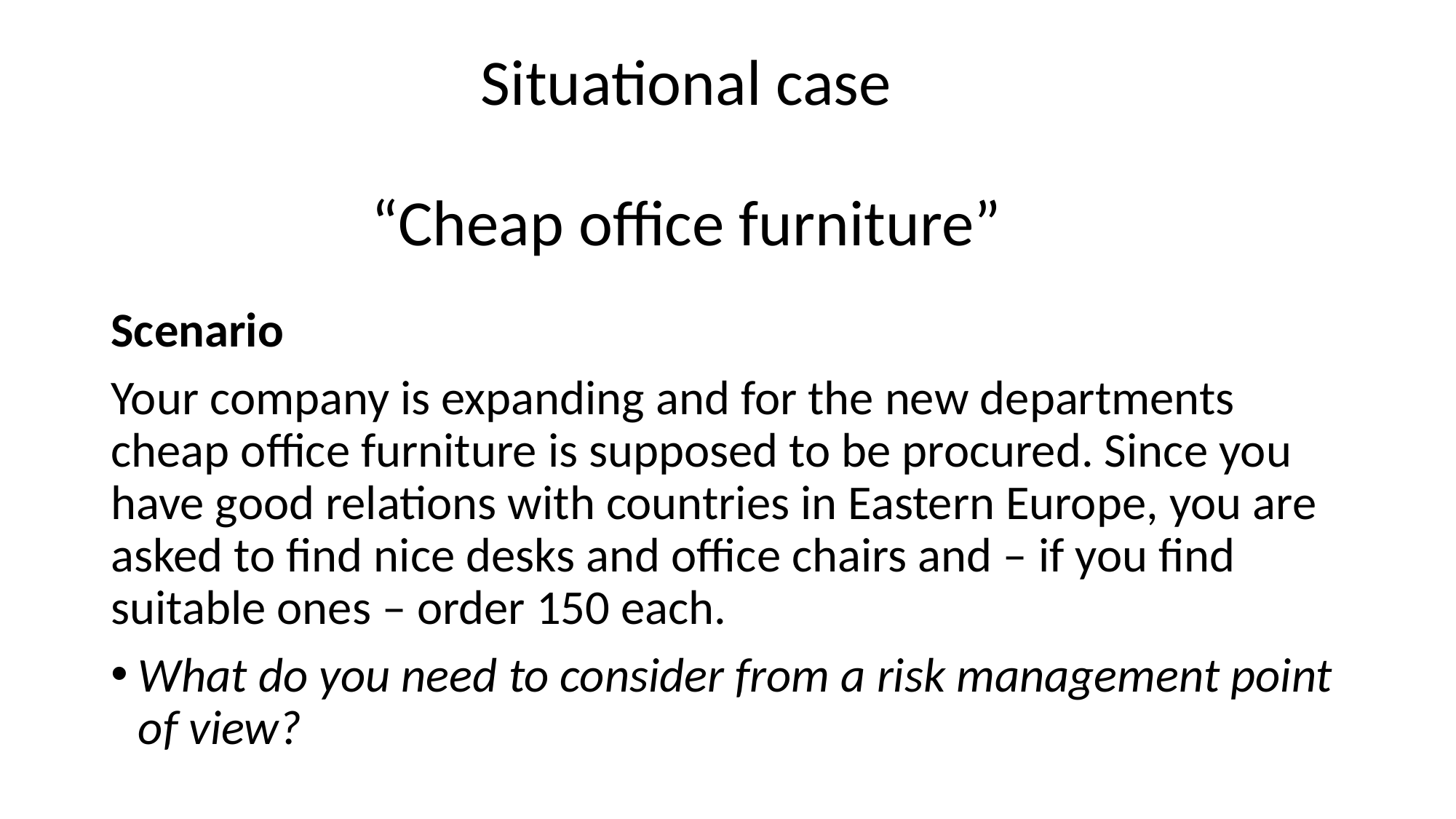

# Situational case “Cheap office furniture”

Scenario
Your company is expanding and for the new departments cheap office furniture is supposed to be procured. Since you have good relations with countries in Eastern Europe, you are asked to find nice desks and office chairs and – if you find suitable ones – order 150 each.
What do you need to consider from a risk management point of view?